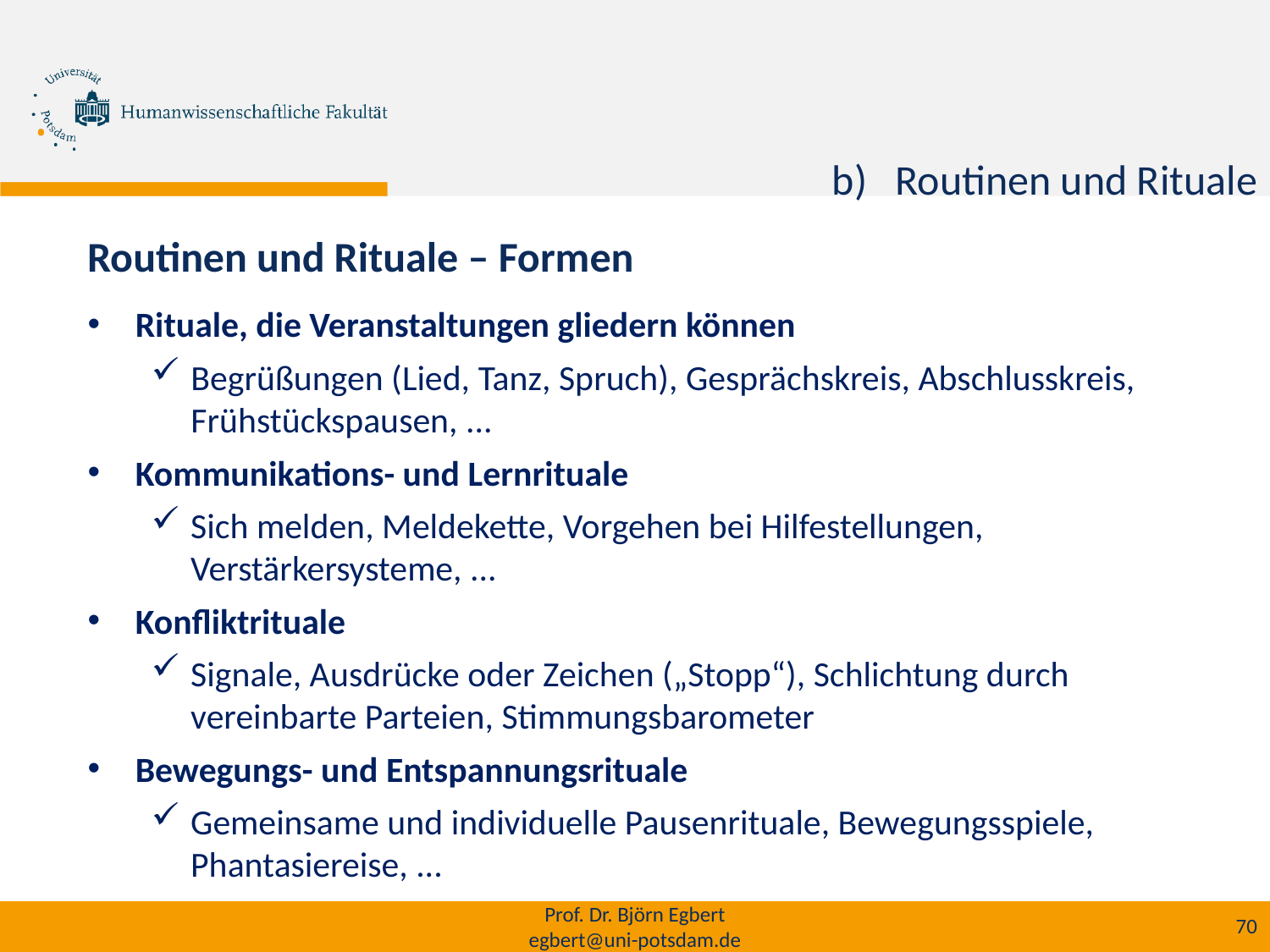

Routinen und Rituale
Routinen und Rituale – Formen
Rituale, die Veranstaltungen gliedern können
Begrüßungen (Lied, Tanz, Spruch), Gesprächskreis, Abschlusskreis, Frühstückspausen, ...
Kommunikations- und Lernrituale
Sich melden, Meldekette, Vorgehen bei Hilfestellungen, Verstärkersysteme, ...
Konfliktrituale
Signale, Ausdrücke oder Zeichen („Stopp“), Schlichtung durch vereinbarte Parteien, Stimmungsbarometer
Bewegungs- und Entspannungsrituale
Gemeinsame und individuelle Pausenrituale, Bewegungsspiele, Phantasiereise, ...

Prof. Dr. Björn Egbert
egbert@uni-potsdam.de

70